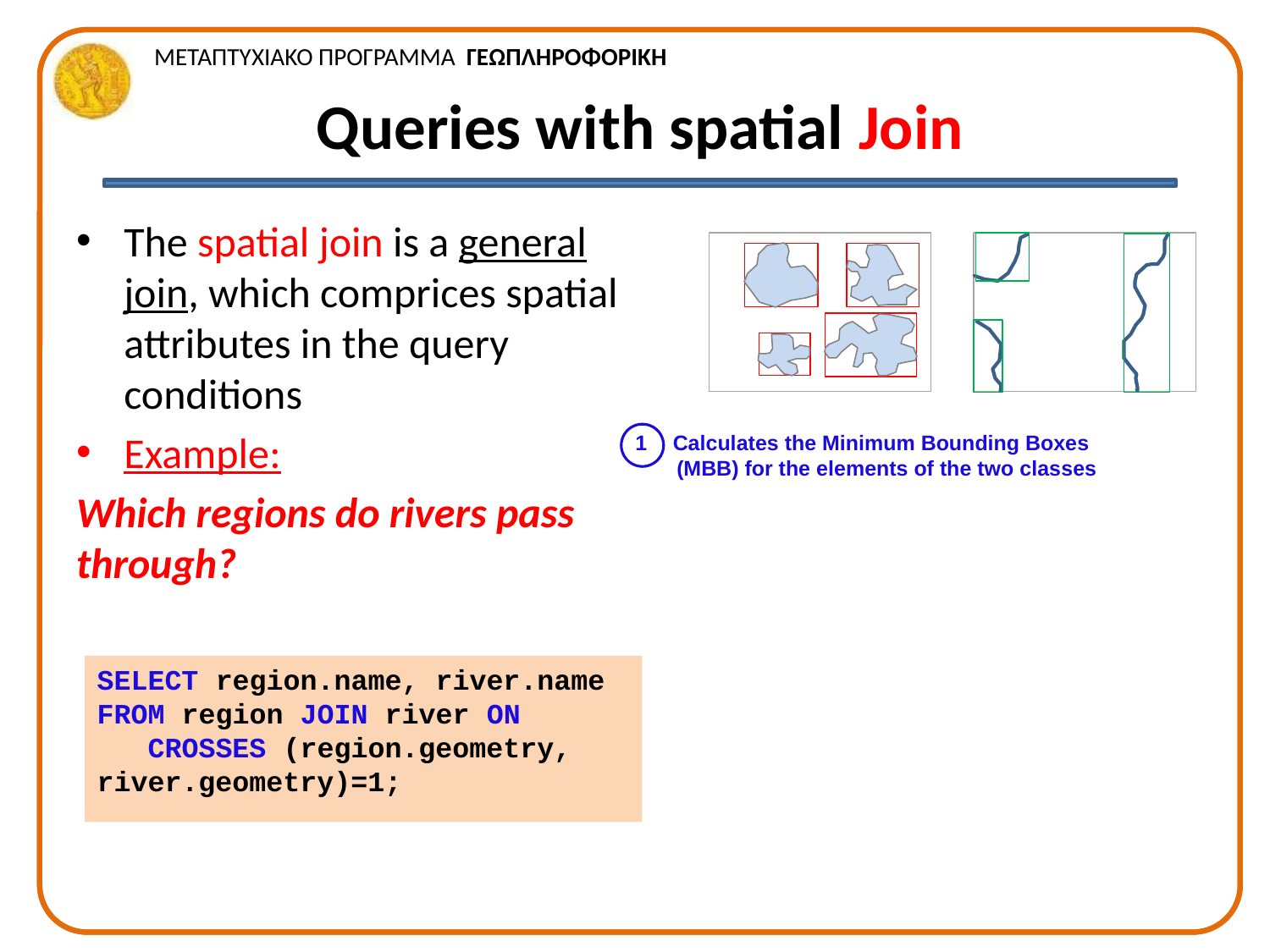

# Queries with spatial Join
Τhe spatial join is a general join, which comprices spatial attributes in the query conditions
Example:
Which regions do rivers pass through?

 Calculates the Minimum Bounding Boxes
       (ΜΒΒ) for the elements of the two classes

SELECT region.name, river.name
FROM region JOIN river ON
   CROSSES (region.geometry, river.geometry)=1;